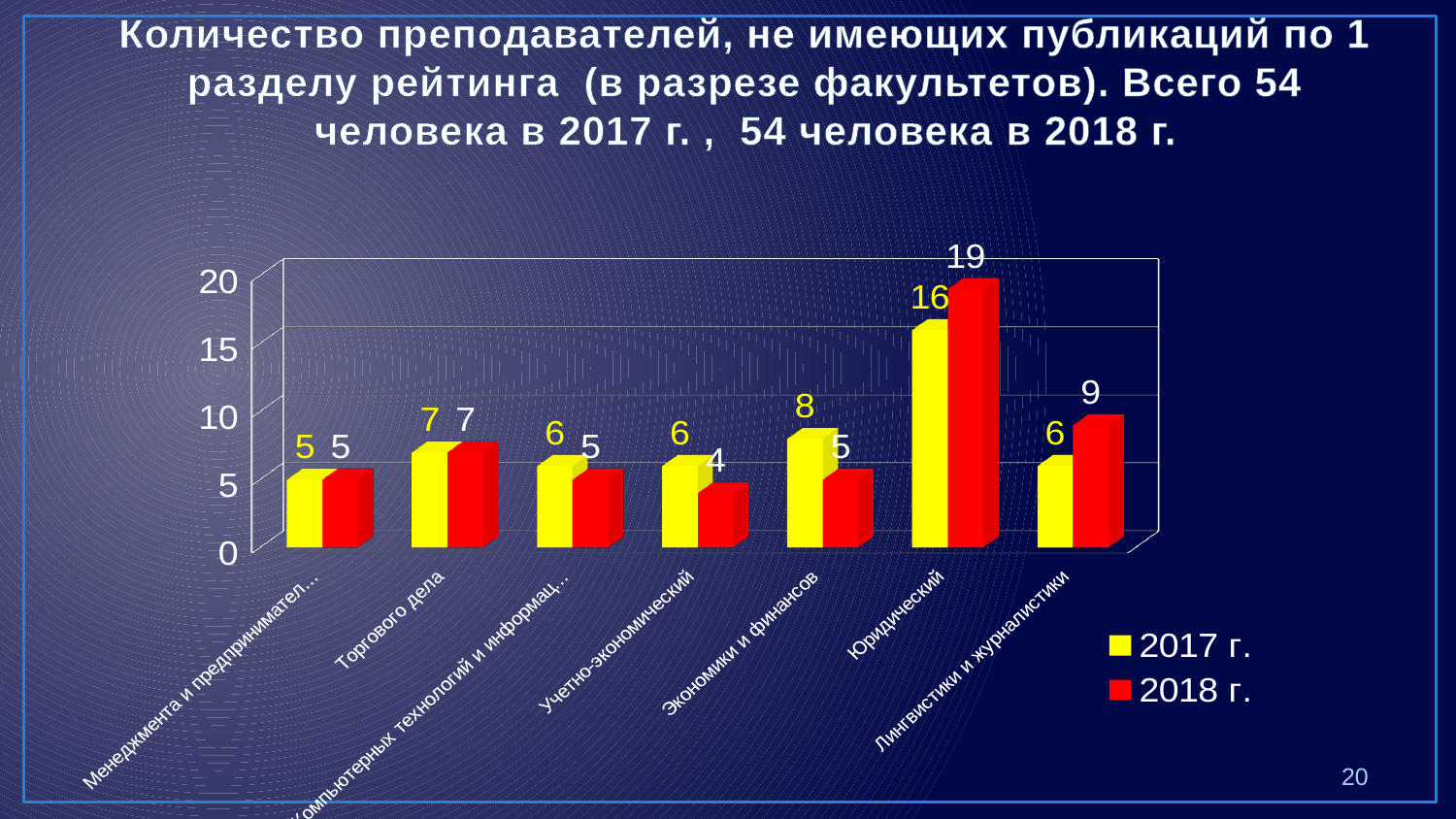

# Количество преподавателей, не имеющих публикаций по 1 разделу рейтинга  (в разрезе факультетов). Всего 54 человека в 2017 г. ,  54 человека в 2018 г.

[unsupported chart]

20